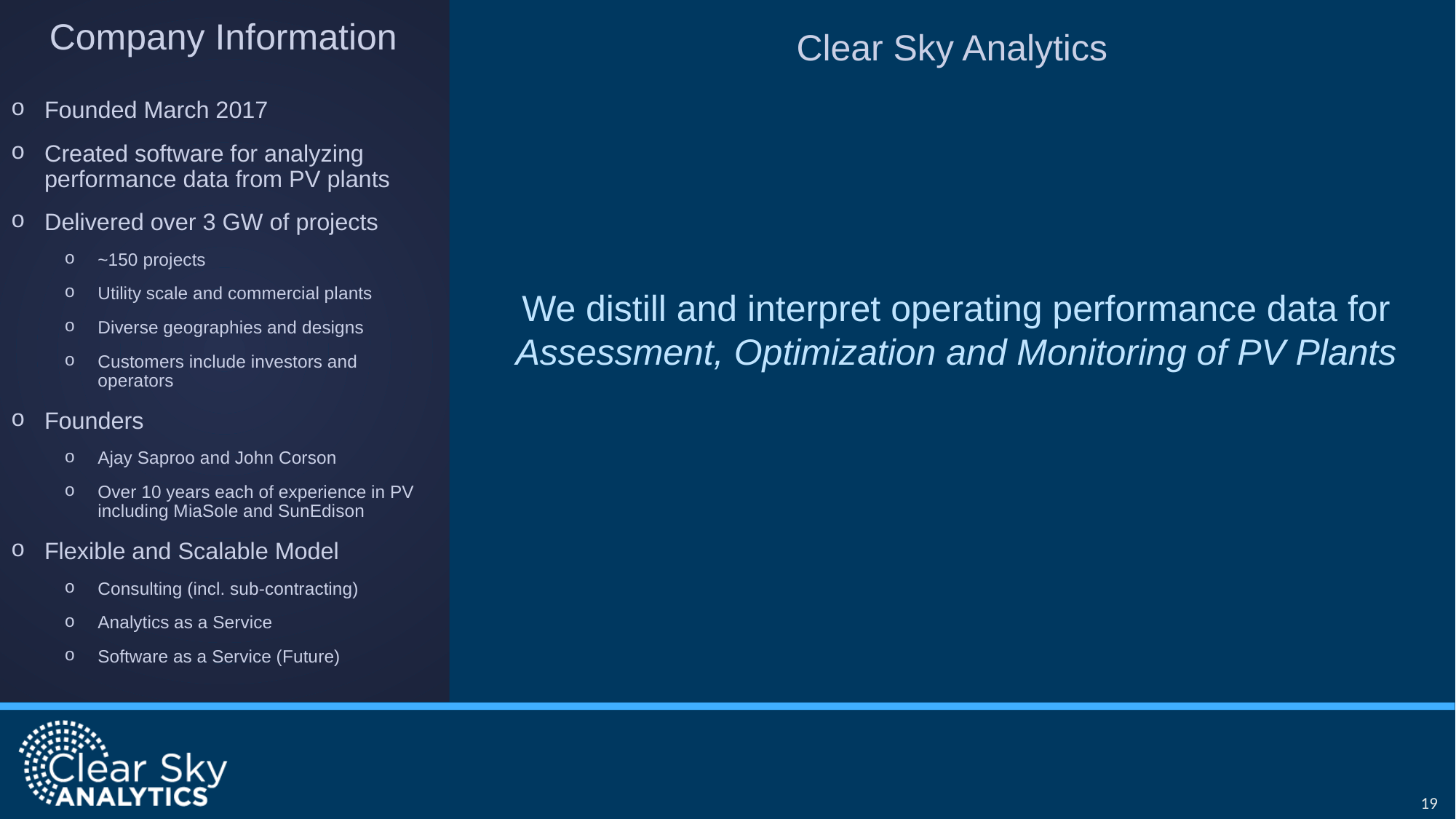

Company Information
Clear Sky Analytics
Founded March 2017
Created software for analyzing performance data from PV plants
Delivered over 3 GW of projects
~150 projects
Utility scale and commercial plants
Diverse geographies and designs
Customers include investors and operators
Founders
Ajay Saproo and John Corson
Over 10 years each of experience in PV including MiaSole and SunEdison
Flexible and Scalable Model
Consulting (incl. sub-contracting)
Analytics as a Service
Software as a Service (Future)
We distill and interpret operating performance data for Assessment, Optimization and Monitoring of PV Plants
19